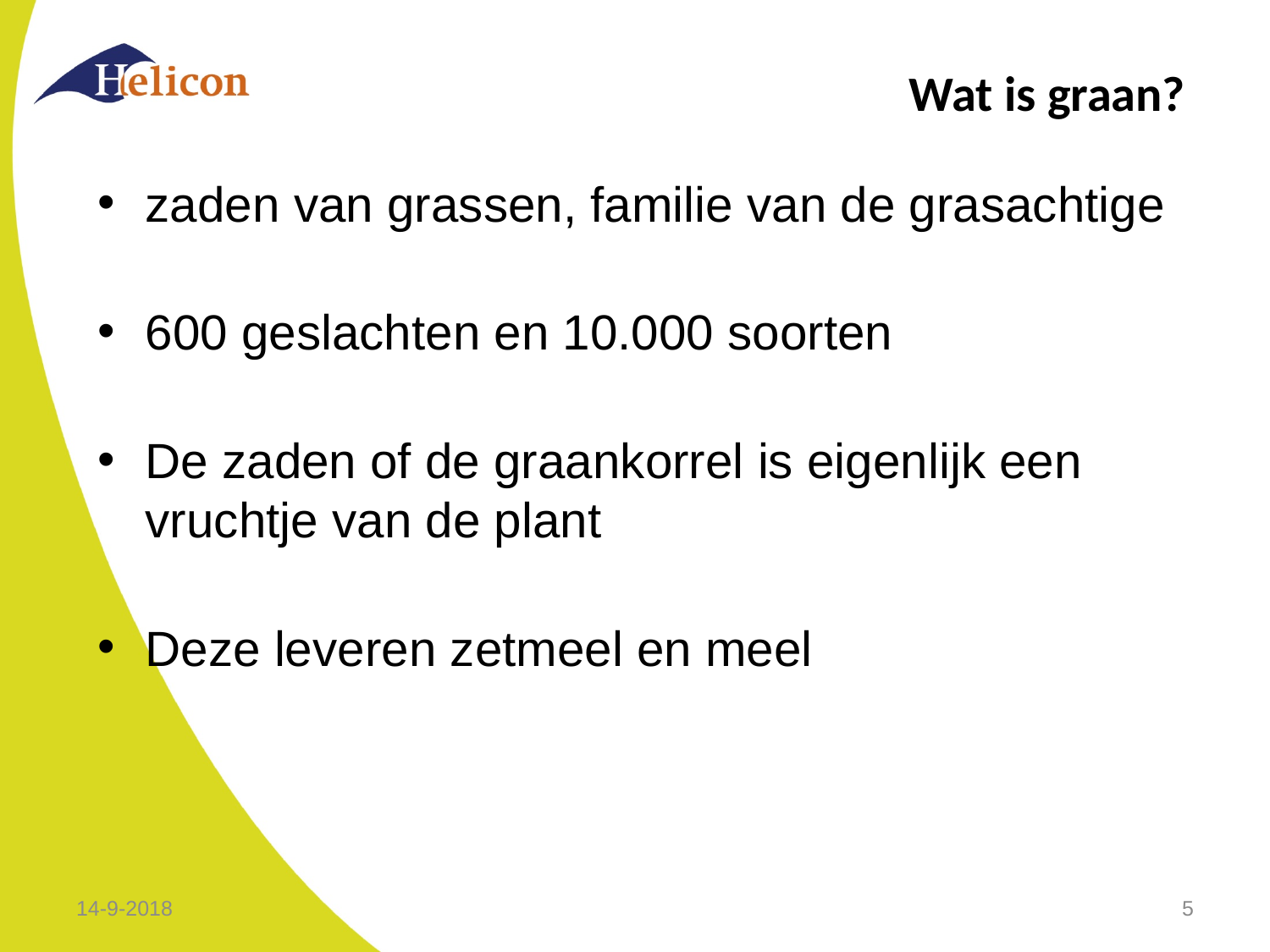

# Wat is graan?
zaden van grassen, familie van de grasachtige
600 geslachten en 10.000 soorten
De zaden of de graankorrel is eigenlijk een vruchtje van de plant
Deze leveren zetmeel en meel

14-9-2018
5